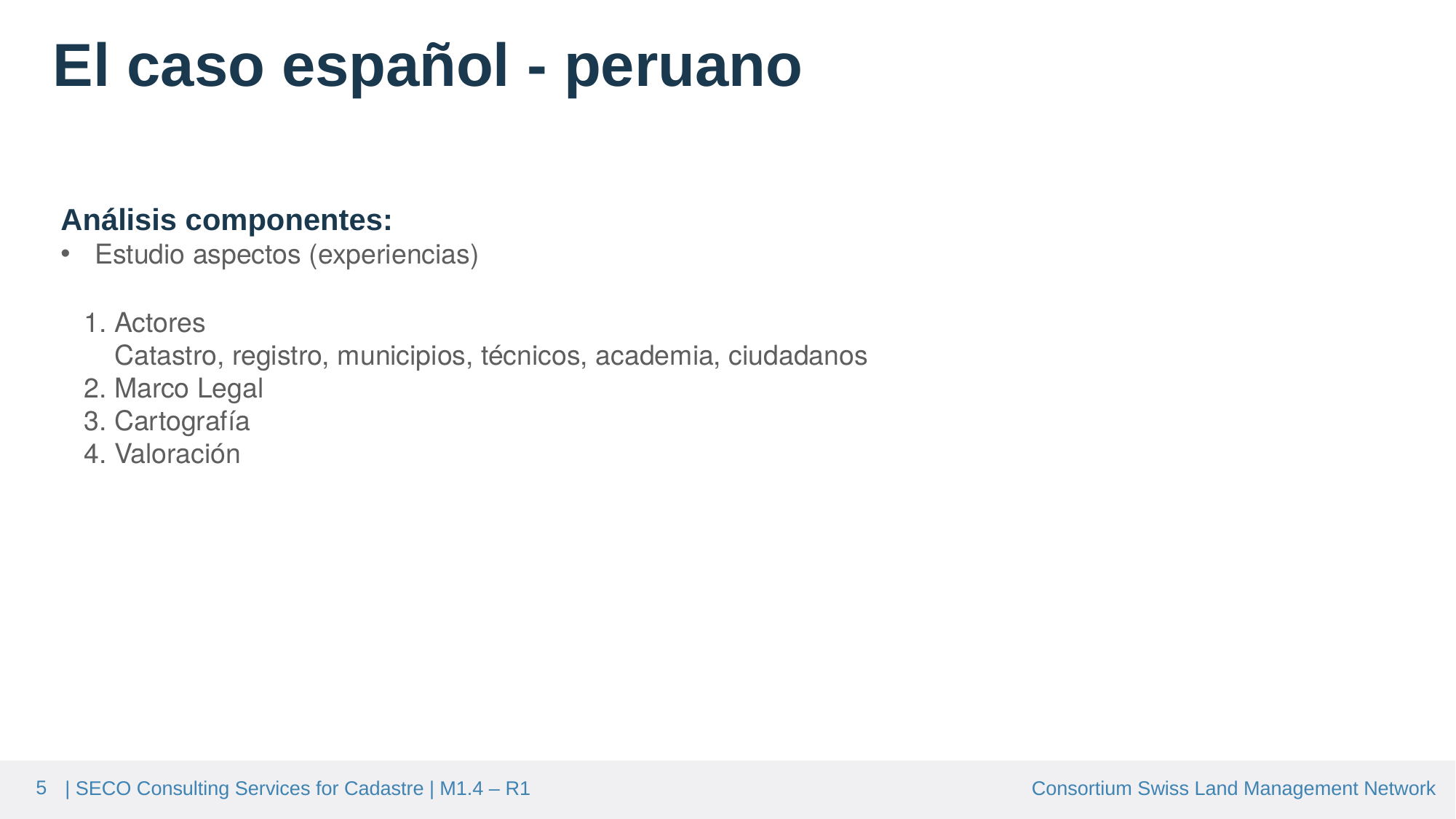

El caso español - peruano

Análisis componentes:
Estudio aspectos (experiencias)
1. Actores
    Catastro, registro, municipios, técnicos, academia, ciudadanos
2. Marco Legal
3. Cartografía
4. Valoración

5